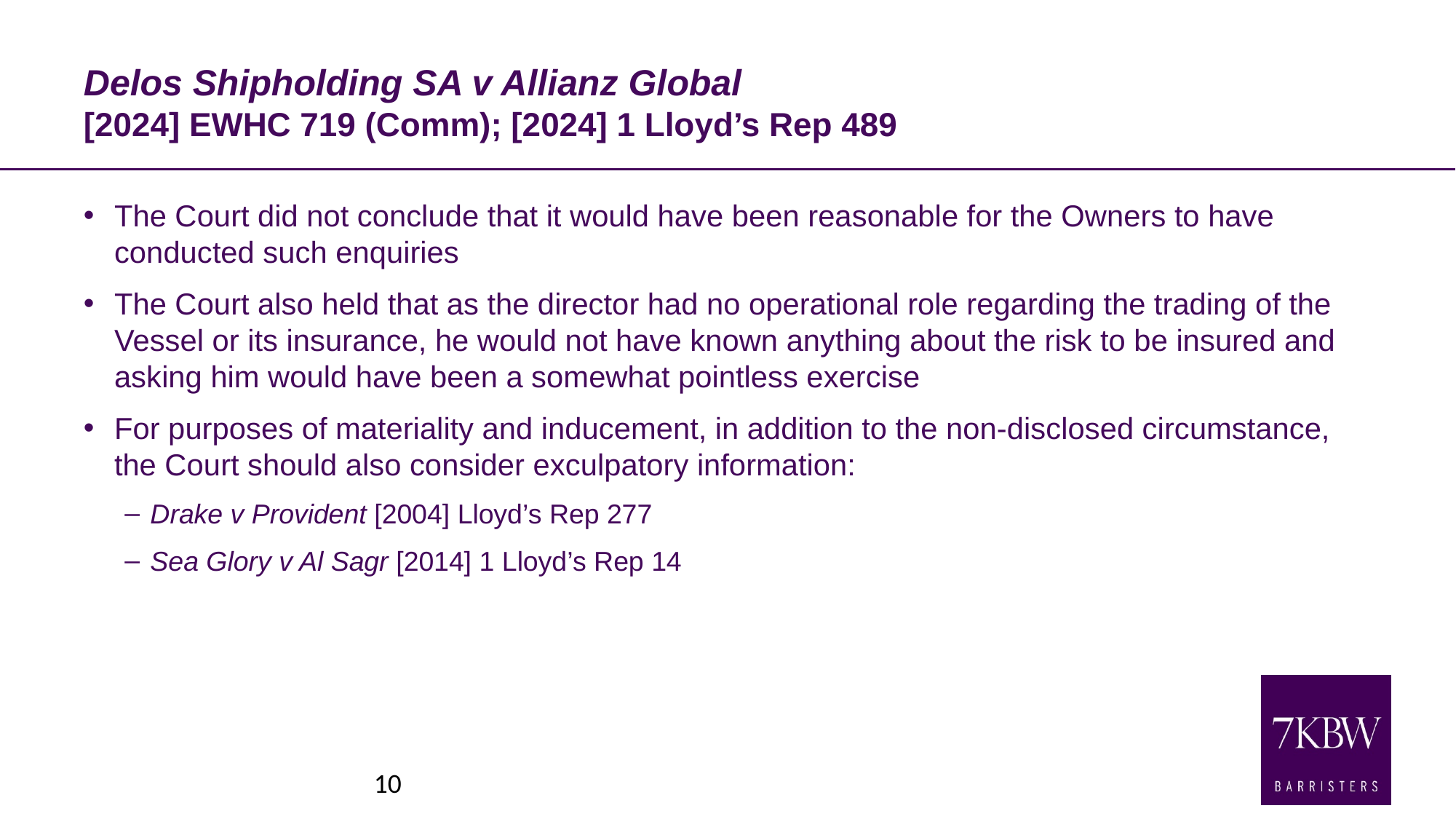

# Delos Shipholding SA v Allianz Global [2024] EWHC 719 (Comm); [2024] 1 Lloyd’s Rep 489
The Court did not conclude that it would have been reasonable for the Owners to have conducted such enquiries
The Court also held that as the director had no operational role regarding the trading of the Vessel or its insurance, he would not have known anything about the risk to be insured and asking him would have been a somewhat pointless exercise
For purposes of materiality and inducement, in addition to the non-disclosed circumstance, the Court should also consider exculpatory information:
Drake v Provident [2004] Lloyd’s Rep 277
Sea Glory v Al Sagr [2014] 1 Lloyd’s Rep 14

10